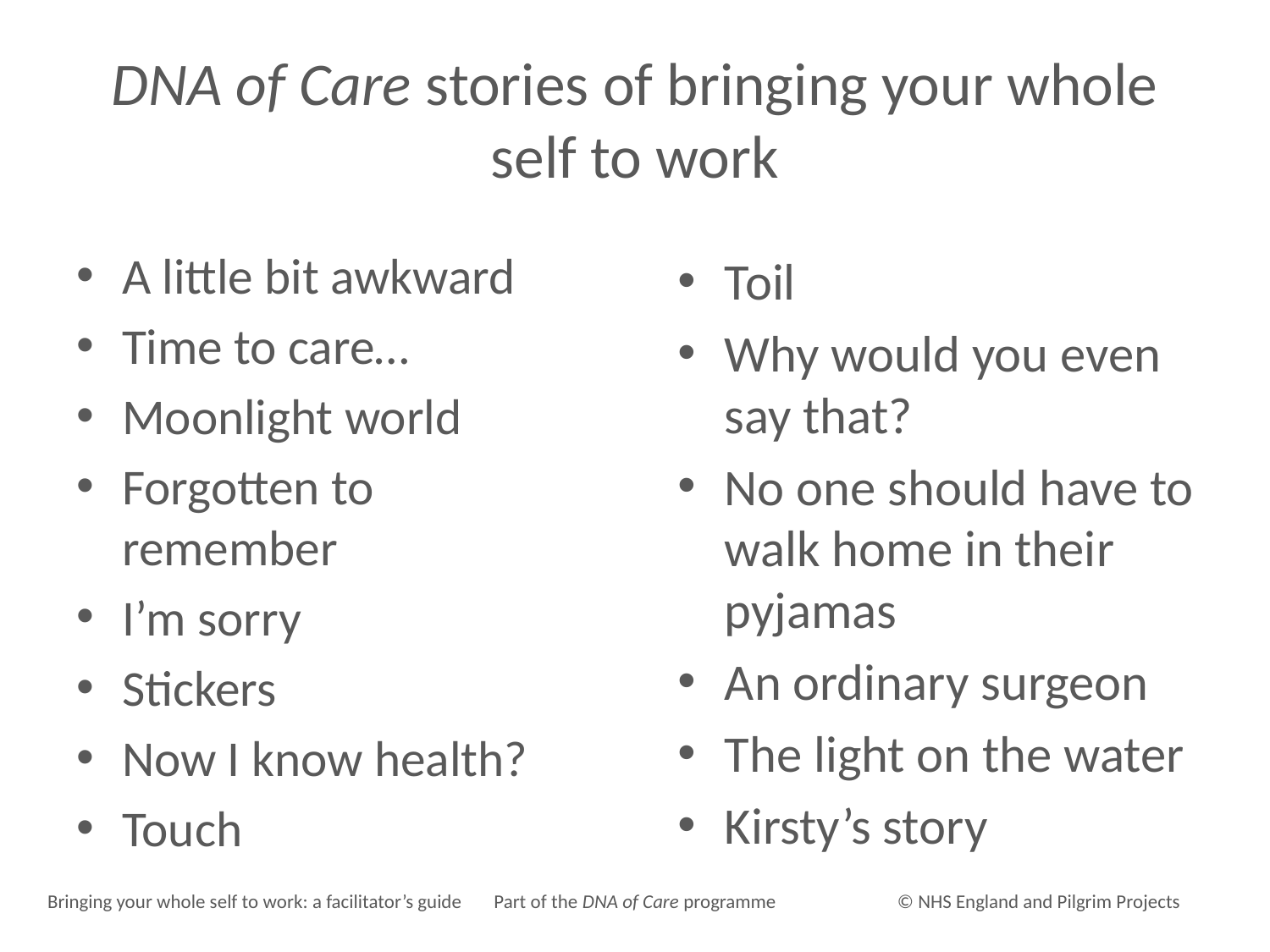

# DNA of Care stories of bringing your whole self to work
A little bit awkward
Time to care…
Moonlight world
Forgotten to remember
I’m sorry
Stickers
Now I know health?
Touch

Toil
Why would you even say that?
No one should have to walk home in their pyjamas
An ordinary surgeon
The light on the water
Kirsty’s story

Bringing your whole self to work: a facilitator’s guide
Part of the DNA of Care programme
© NHS England and Pilgrim Projects